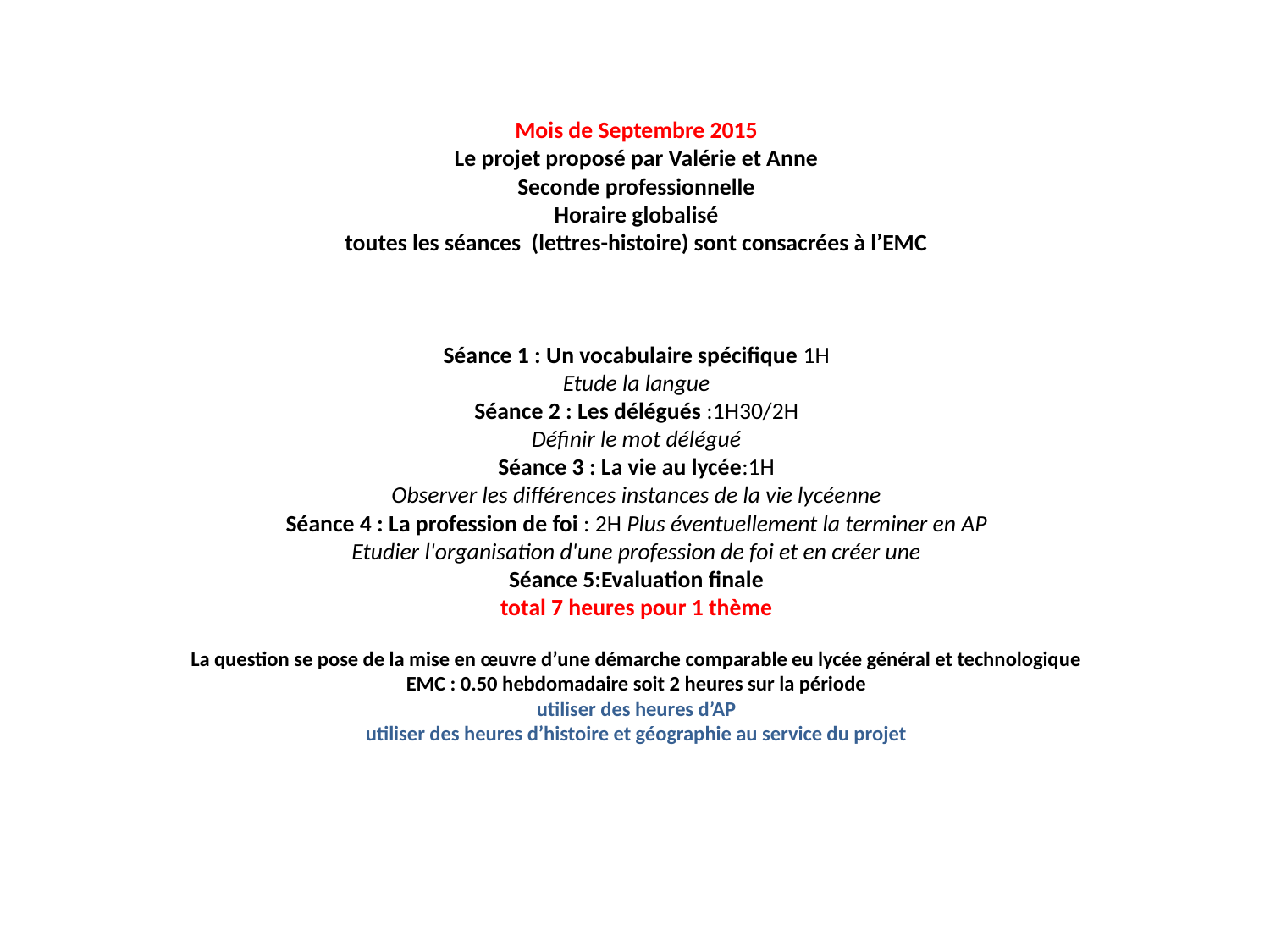

# Mois de Septembre 2015 Le projet proposé par Valérie et Anne Seconde professionnelle Horaire globalisé toutes les séances  (lettres-histoire) sont consacrées à l’EMC Séance 1 : Un vocabulaire spécifique 1H Etude la langue Séance 2 : Les délégués :1H30/2H Définir le mot délégué Séance 3 : La vie au lycée:1H Observer les différences instances de la vie lycéenne Séance 4 : La profession de foi : 2H Plus éventuellement la terminer en AP Etudier l'organisation d'une profession de foi et en créer une Séance 5:Evaluation finale total 7 heures pour 1 thème La question se pose de la mise en œuvre d’une démarche comparable eu lycée général et technologique EMC : 0.50 hebdomadaire soit 2 heures sur la période utiliser des heures d’AP utiliser des heures d’histoire et géographie au service du projet